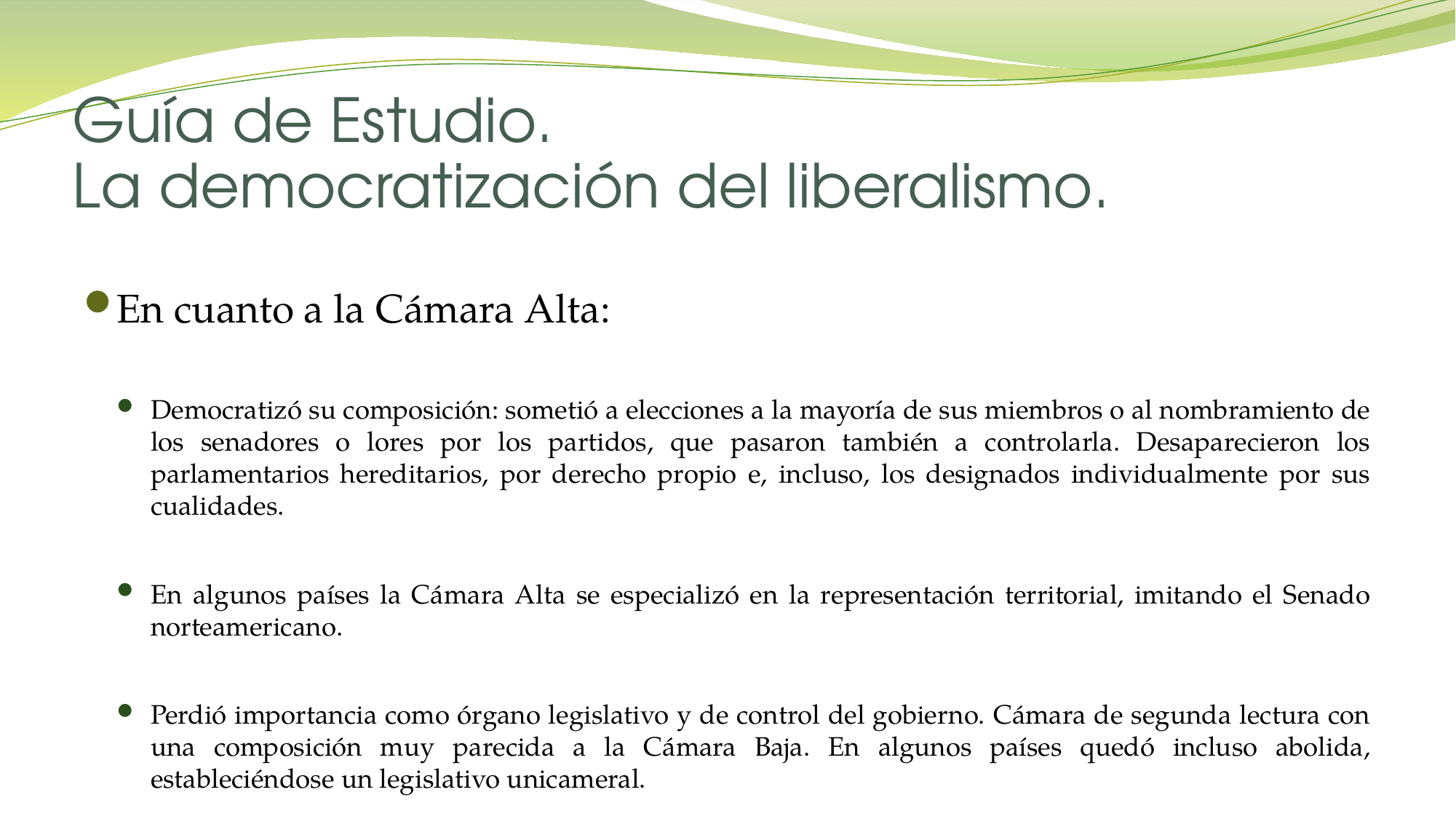

# Guía de Estudio. La democratización del liberalismo.

En cuanto a la Cámara Alta:

Democratizó su composición: sometió a elecciones a la mayoría de sus miembros o al nombramiento de los senadores o lores por los partidos, que pasaron también a controlarla. Desaparecieron los parlamentarios hereditarios, por derecho propio e, incluso, los designados individualmente por sus cualidades.

En algunos países la Cámara Alta se especializó en la representación territorial, imitando el Senado norteamericano.

Perdió importancia como órgano legislativo y de control del gobierno. Cámara de segunda lectura con una composición muy parecida a la Cámara Baja. En algunos países quedó incluso abolida, estableciéndose un legislativo unicameral.